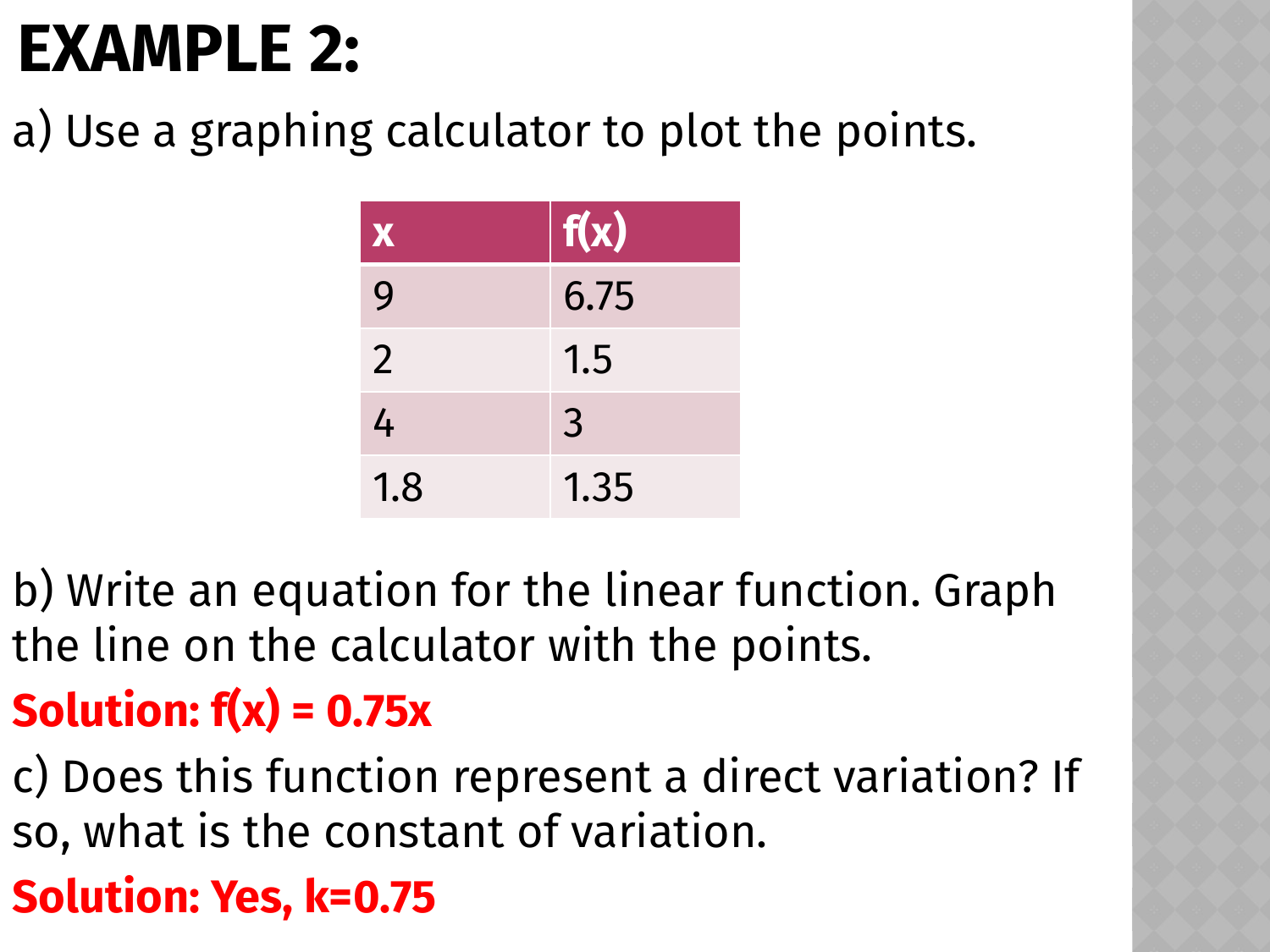

# Example 2:
a) Use a graphing calculator to plot the points.

b) Write an equation for the linear function. Graph the line on the calculator with the points.
Solution: f(x) = 0.75x
c) Does this function represent a direct variation? If so, what is the constant of variation.
Solution: Yes, k=0.75

| x | f(x) |
| --- | --- |
| 9 | 6.75 |
| 2 | 1.5 |
| 4 | 3 |
| 1.8 | 1.35 |